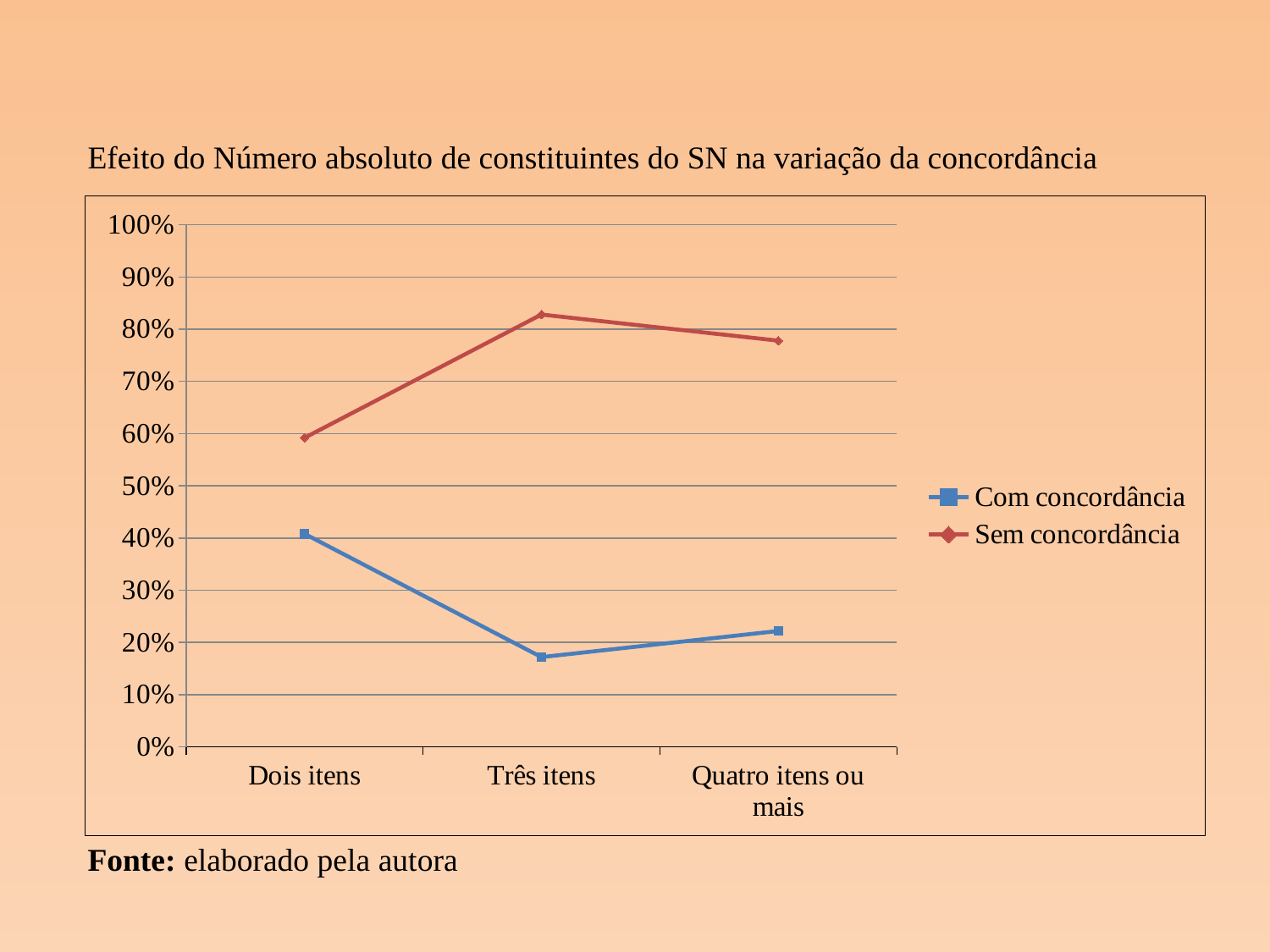

# Efeito do Número absoluto de constituintes do SN na variação da concordância

### Chart

| Category | Com concordância | Sem concordância |
|---|---|---|
| Dois itens | 0.40800000000000003 | 0.592 |
| Três itens | 0.17200000000000001 | 0.8280000000000001 |
| Quatro itens ou mais | 0.222 | 0.7780000000000001 |
Fonte: elaborado pela autora